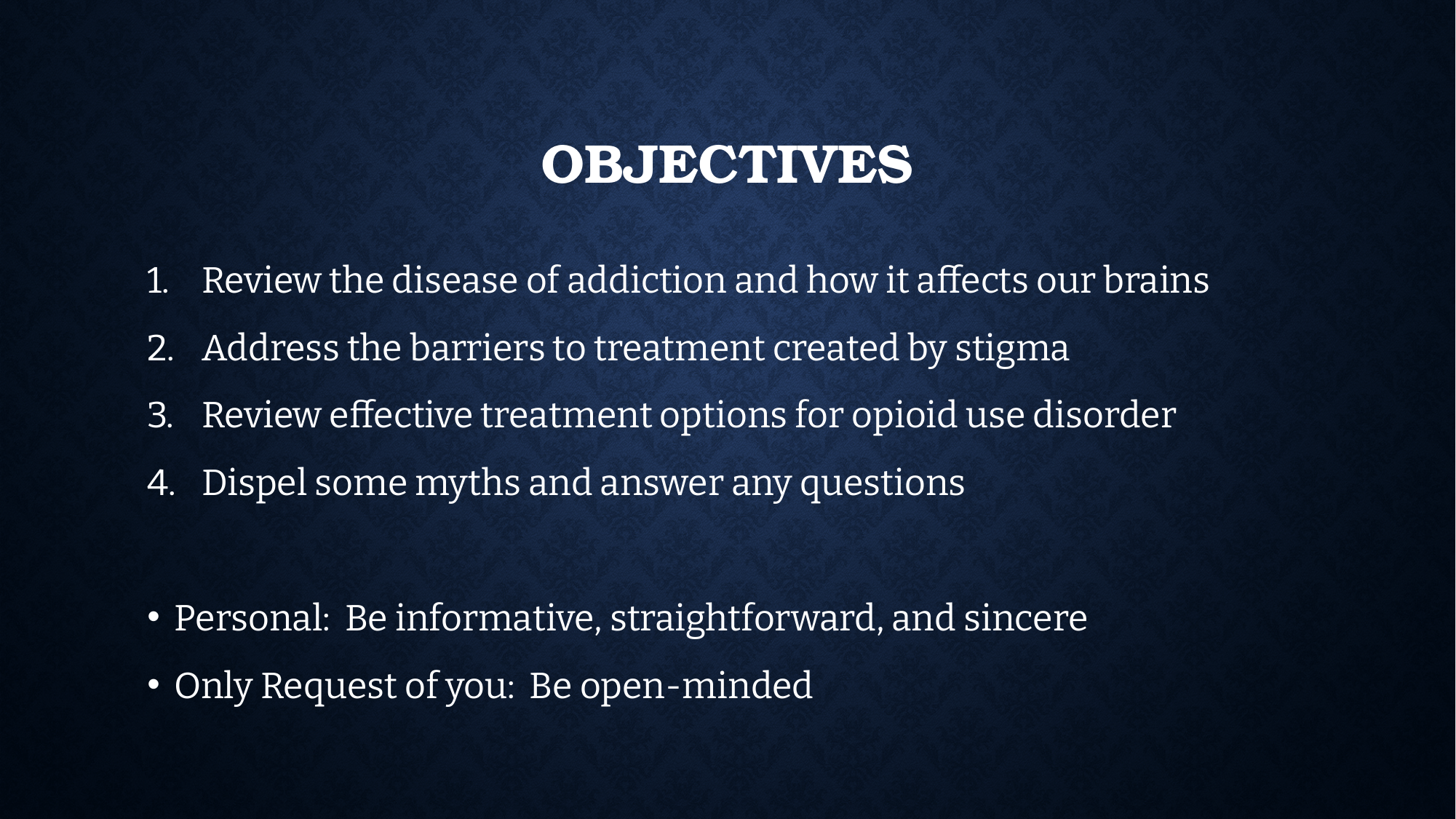

# Objectives
Review the disease of addiction and how it affects our brains
Address the barriers to treatment created by stigma
Review effective treatment options for opioid use disorder
Dispel some myths and answer any questions

Personal:  Be informative, straightforward, and sincere
Only Request of you:  Be open-minded